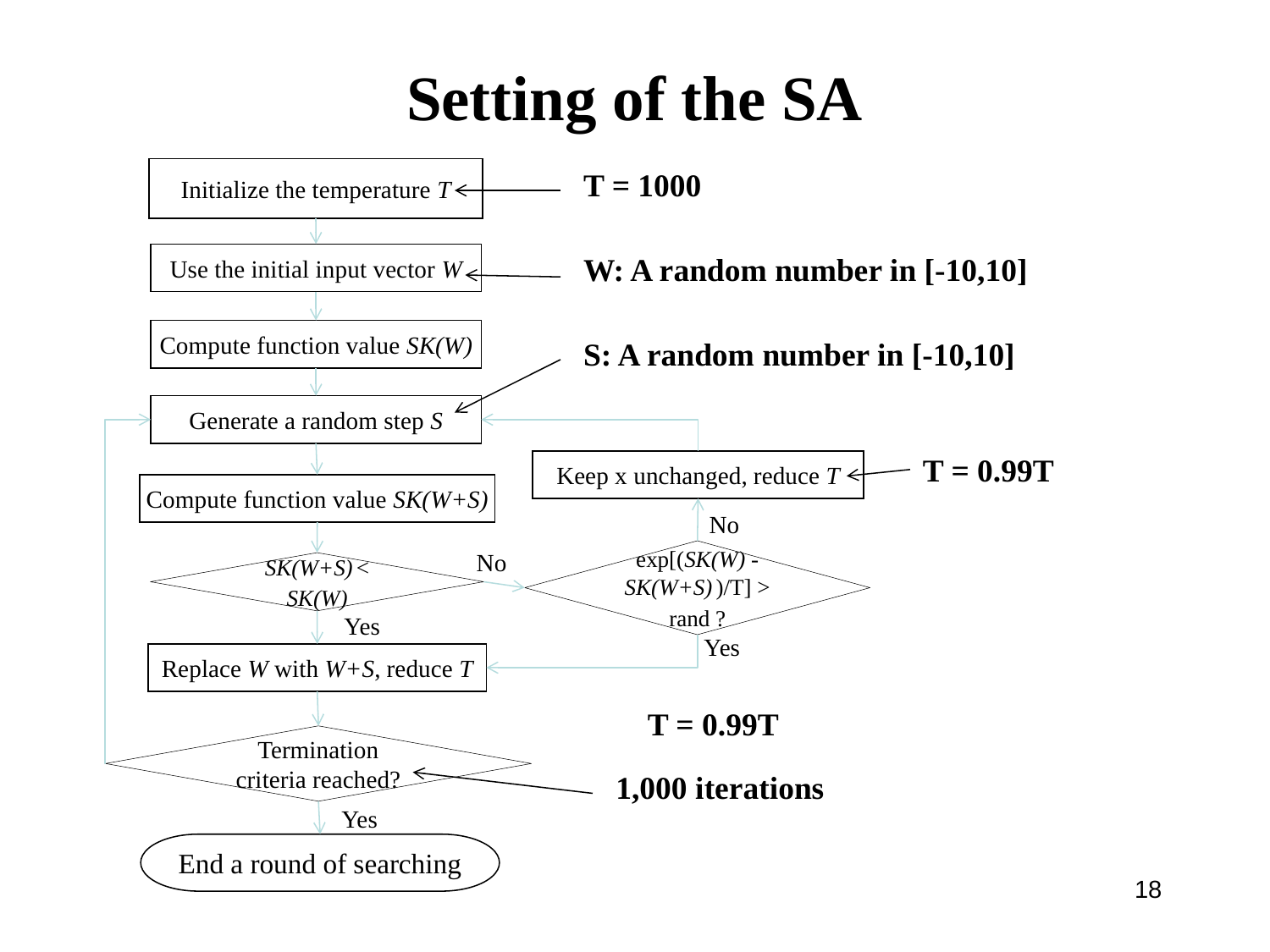

Setting of the SA
Initialize the temperature T
T = 1000
W: A random number in [-10,10]
Use the initial input vector W
Compute function value SK(W)
S: A random number in [-10,10]
Generate a random step S
T = 0.99T
Keep x unchanged, reduce T
Compute function value SK(W+S)
No
No
exp[(SK(W) - SK(W+S) )/T] > rand ?
SK(W+S) < SK(W)
Yes
Yes
Replace W with W+S, reduce T
T = 0.99T
Termination criteria reached?
1,000 iterations
Yes
End a round of searching
18